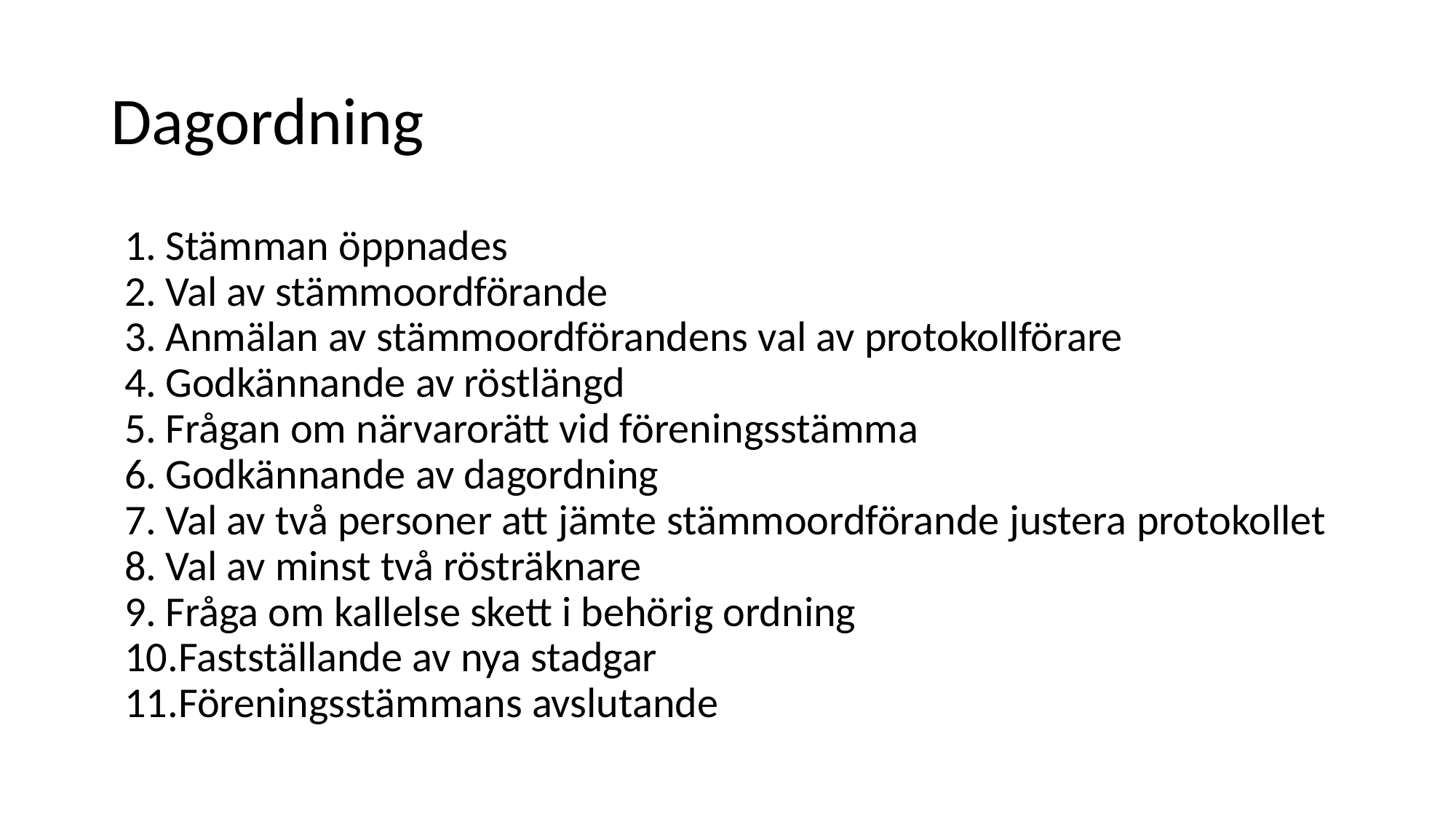

# Dagordning
Stämman öppnades​
Val av stämmoordförande​
Anmälan av stämmoordförandens val av protokollförare​
Godkännande av röstlängd​
Frågan om närvarorätt vid föreningsstämma​
Godkännande av dagordning​
Val av två personer att jämte stämmoordförande justera protokollet​
Val av minst två rösträknare​
Fråga om kallelse skett i behörig ordning​
Fastställande av nya stadgar​
Föreningsstämmans avslutande